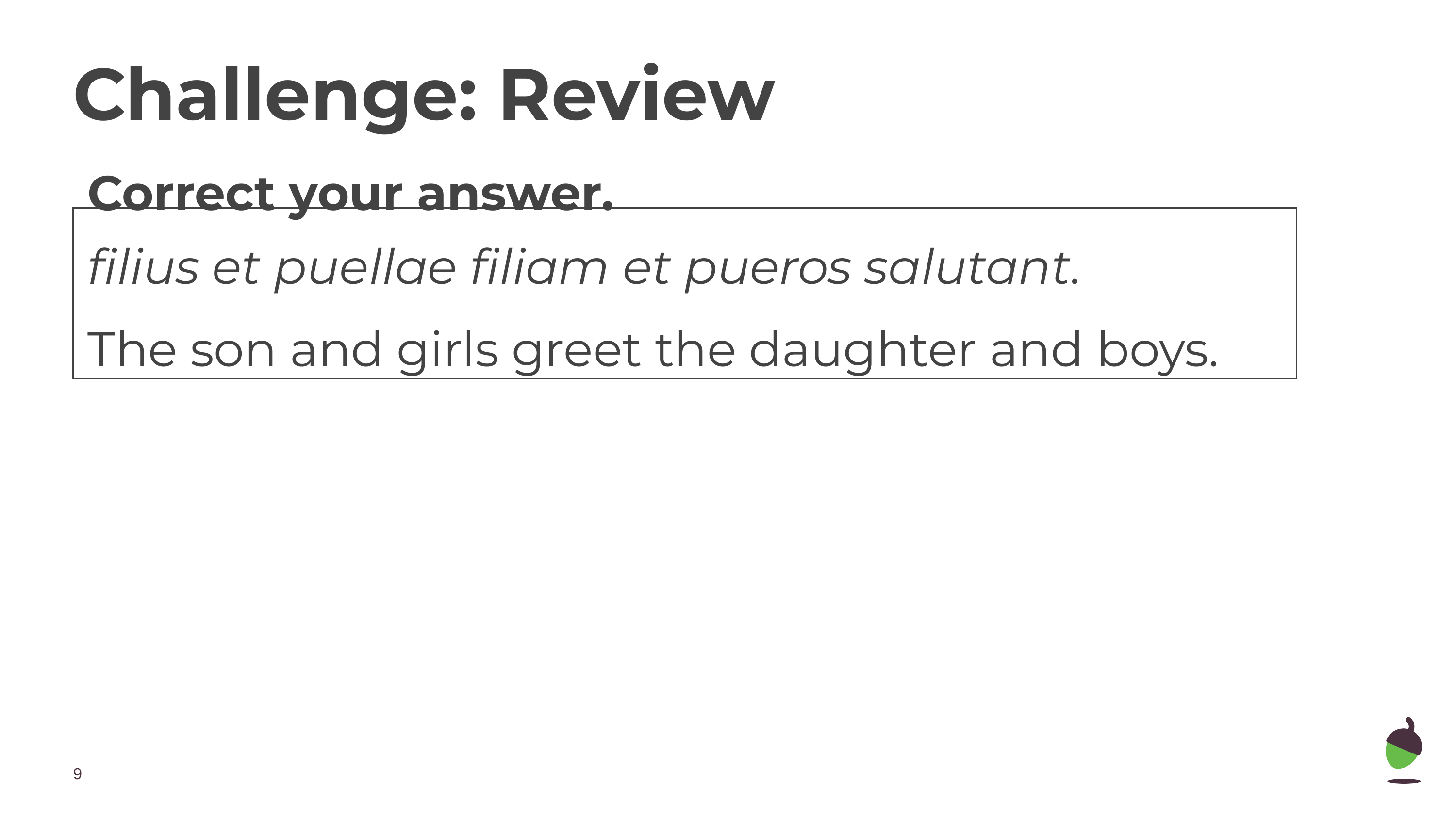

# Challenge: Review
Correct your answer.
| filius et puellae filiam et pueros salutant. The son and girls greet the daughter and boys. |
| --- |
9